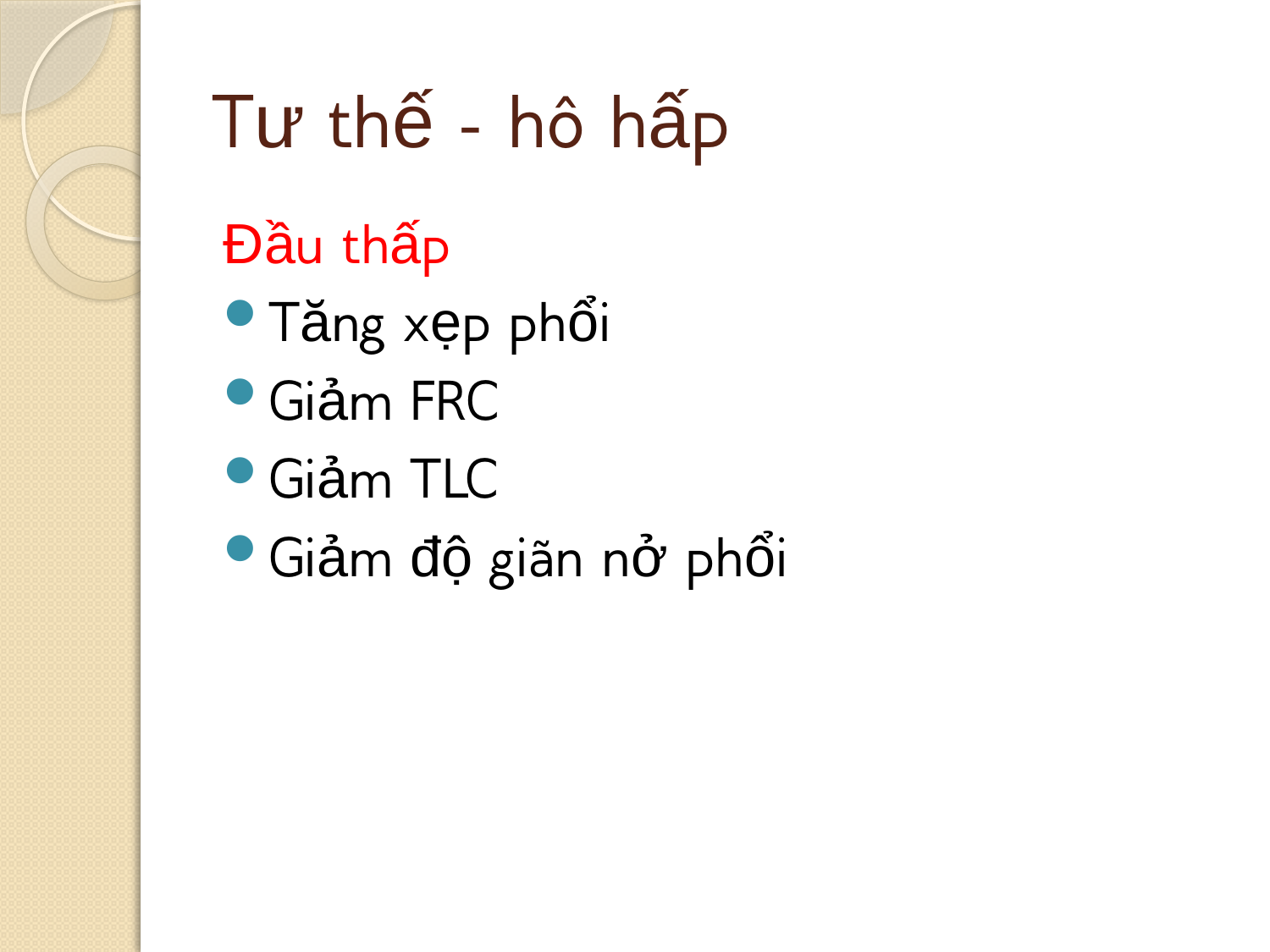

# Tư thế - hô hấp
Đầu thấp
Tăng xẹp phổi
Giảm FRC
Giảm TLC
Giảm độ giãn nở phổi